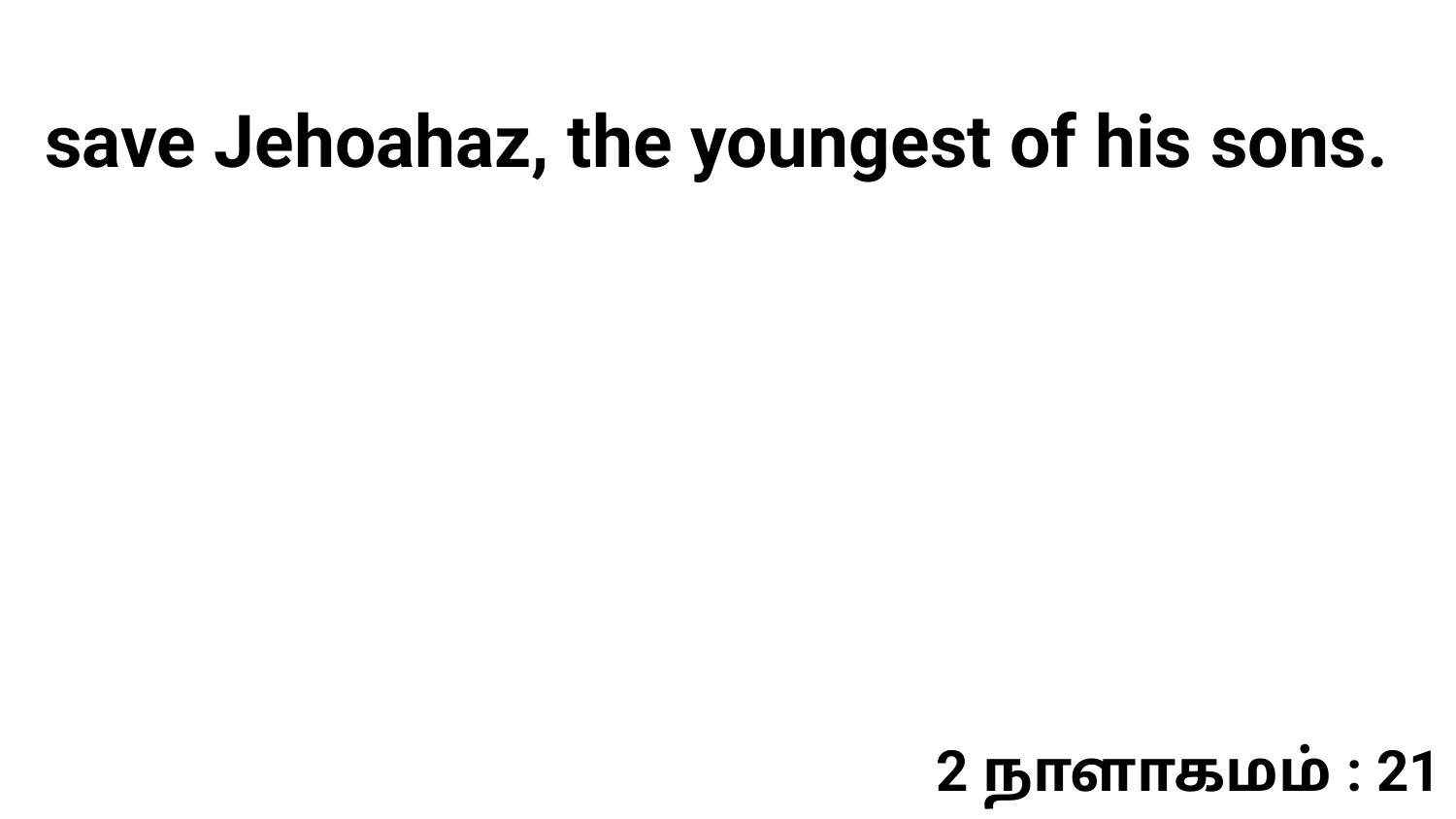

save Jehoahaz, the youngest of his sons.
2 நாளாகமம் : 21